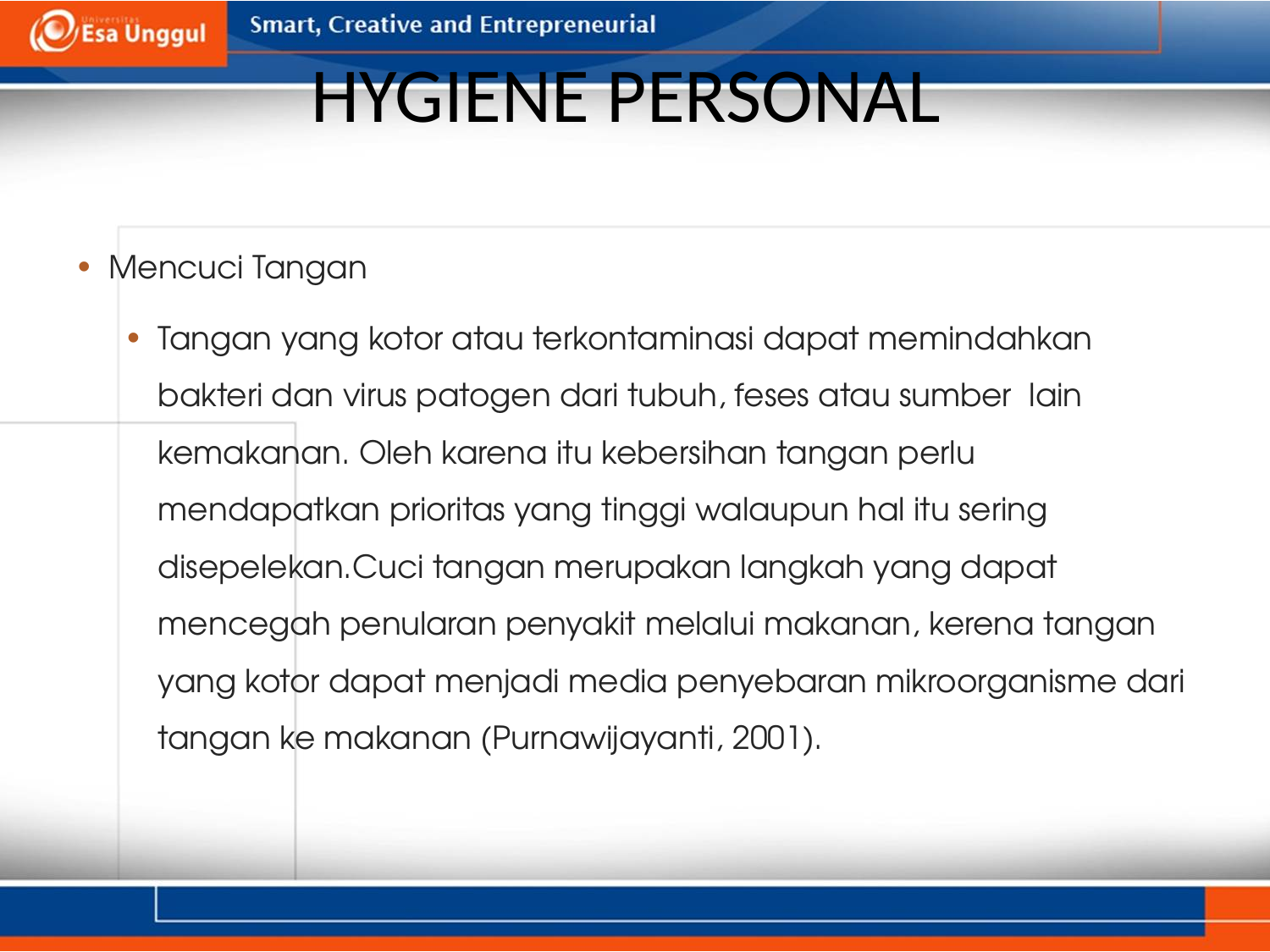

# HYGIENE PERSONAL
Mencuci Tangan
Tangan yang kotor atau terkontaminasi dapat memindahkan bakteri dan virus patogen dari tubuh, feses atau sumber  lain kemakanan. Oleh karena itu kebersihan tangan perlu mendapatkan prioritas yang tinggi walaupun hal itu sering  disepelekan.Cuci tangan merupakan langkah yang dapat mencegah penularan penyakit melalui makanan, kerena tangan  yang kotor dapat menjadi media penyebaran mikroorganisme dari tangan ke makanan (Purnawijayanti, 2001).